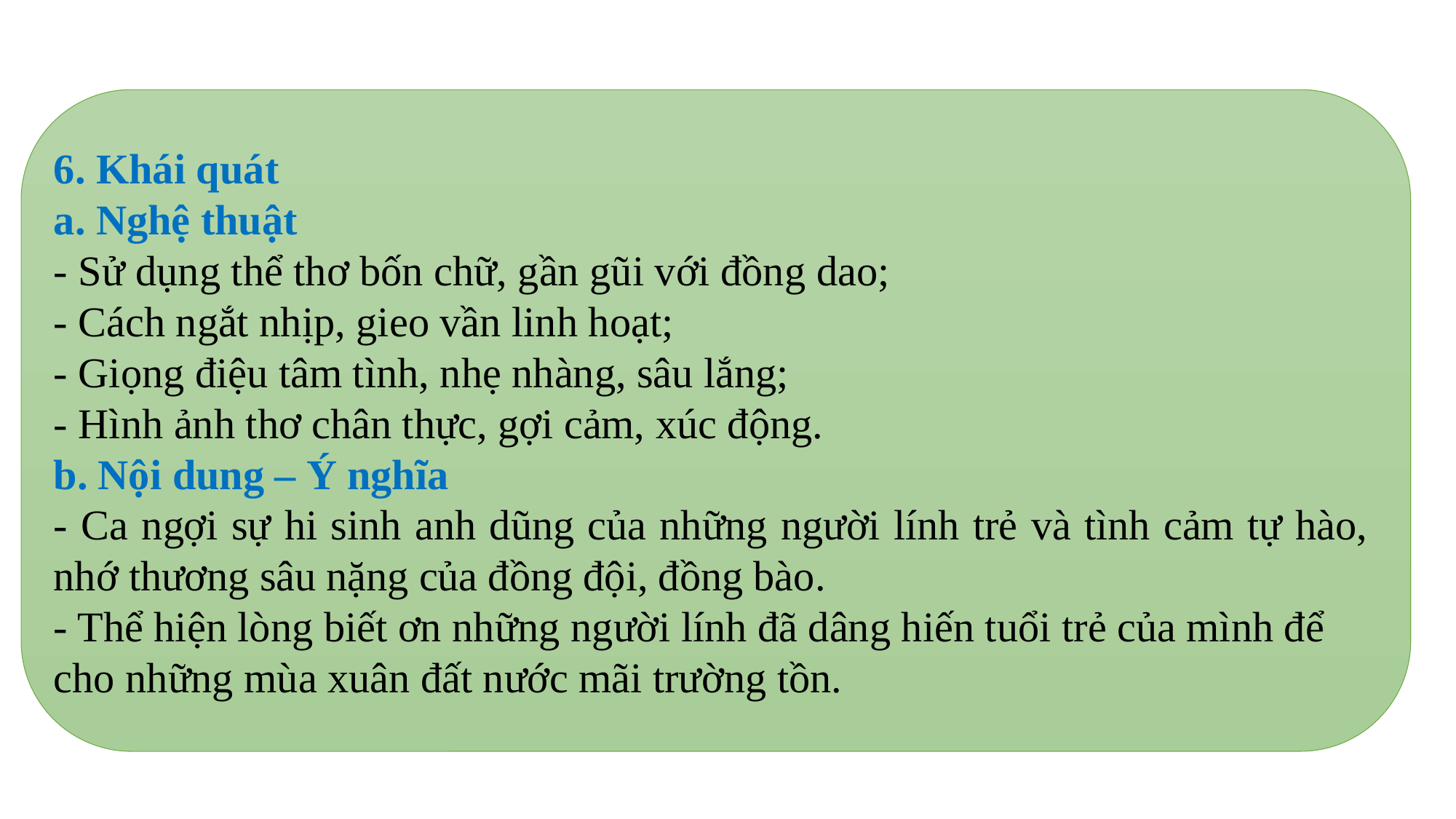

6. Khái quát
a. Nghệ thuật
- Sử dụng thể thơ bốn chữ, gần gũi với đồng dao;
- Cách ngắt nhịp, gieo vần linh hoạt;
- Giọng điệu tâm tình, nhẹ nhàng, sâu lắng;
- Hình ảnh thơ chân thực, gợi cảm, xúc động.
b. Nội dung – Ý nghĩa
- Ca ngợi sự hi sinh anh dũng của những người lính trẻ và tình cảm tự hào, nhớ thương sâu nặng của đồng đội, đồng bào.
- Thể hiện lòng biết ơn những người lính đã dâng hiến tuổi trẻ của mình để cho những mùa xuân đất nước mãi trường tồn.